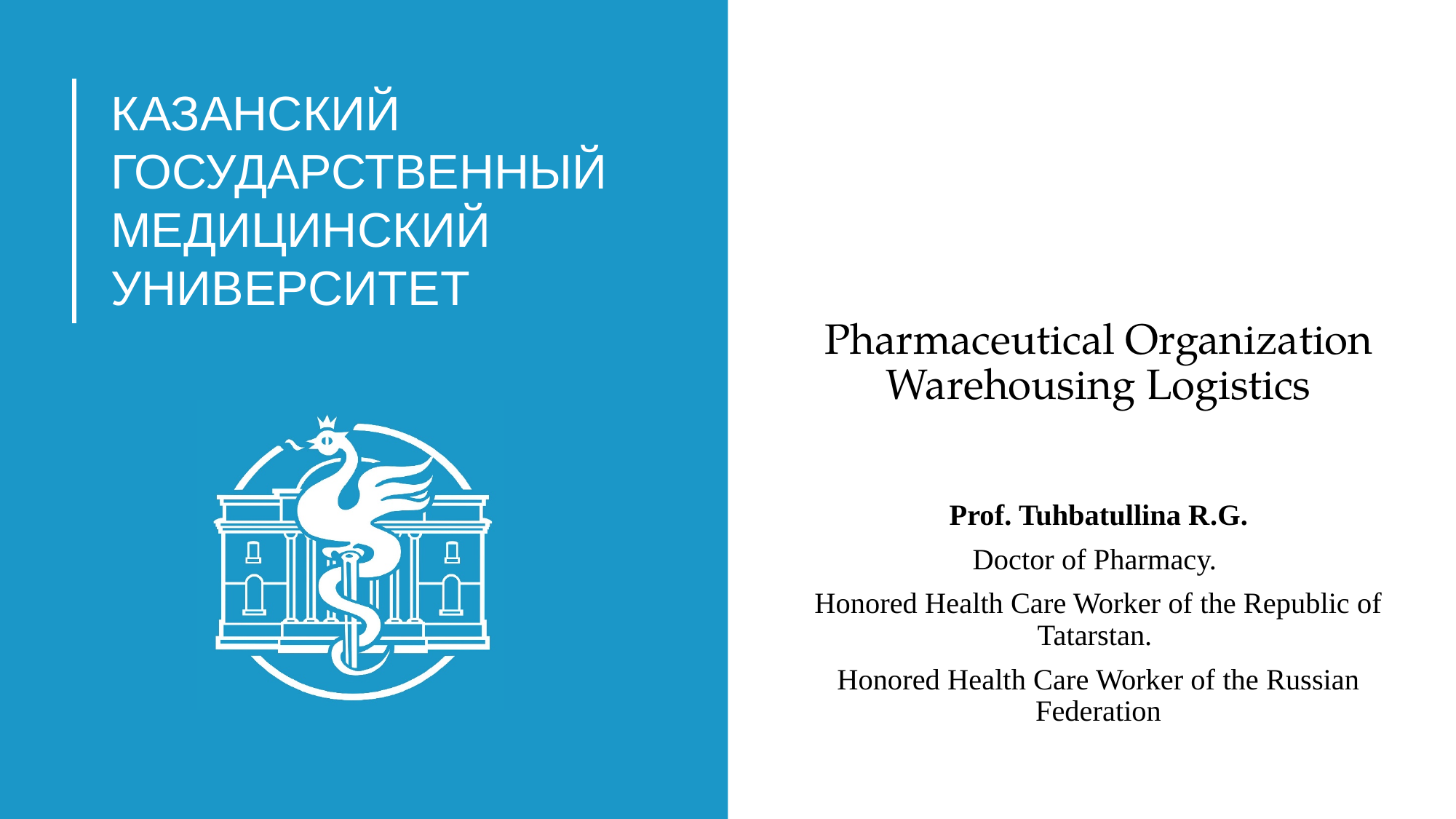

# Pharmaceutical Organization Warehousing Logistics
Prof. Tuhbatullina R.G.
Doctor of Pharmacy.
Honored Health Care Worker of the Republic of Tatarstan.
Honored Health Care Worker of the Russian Federation